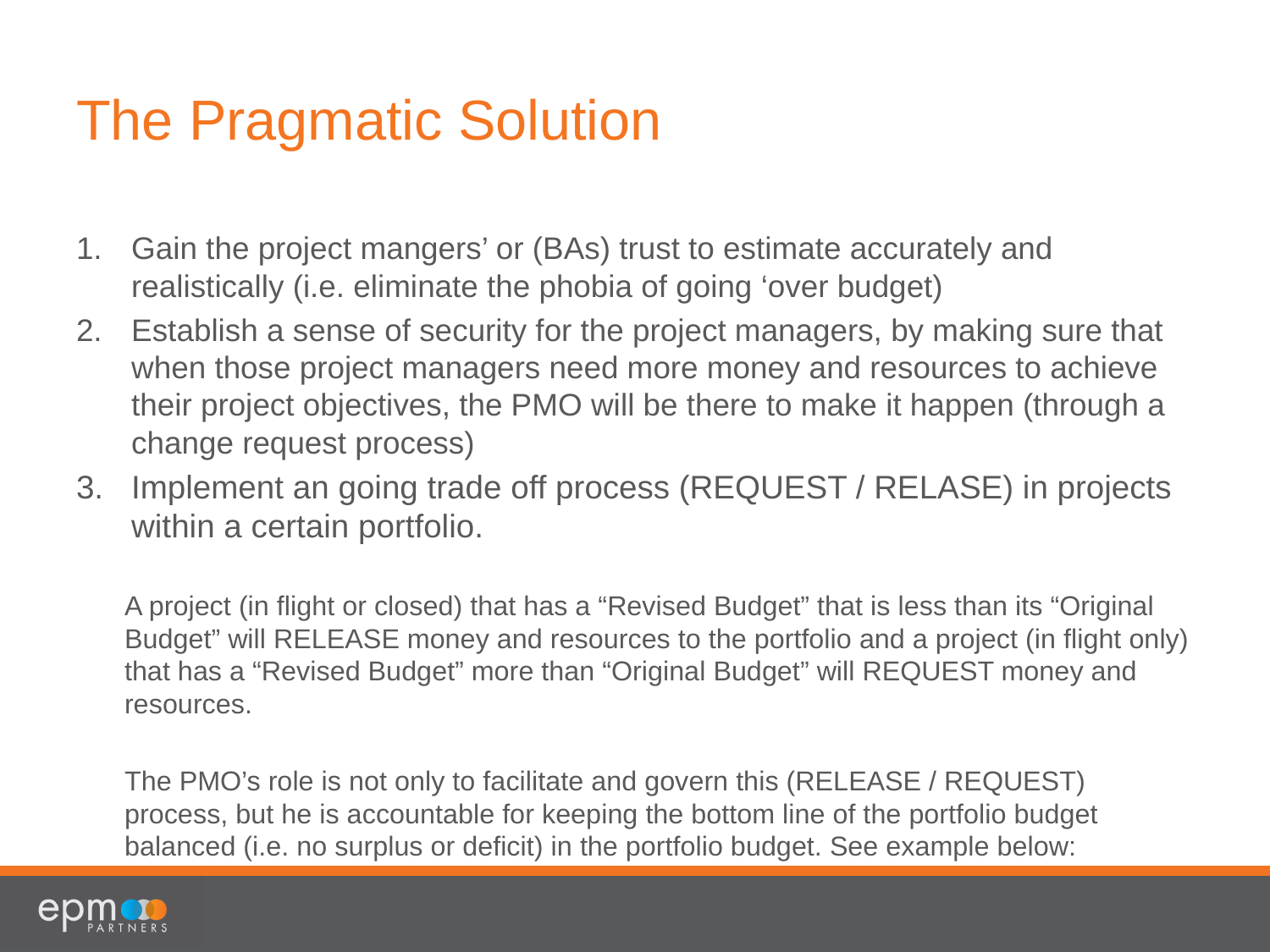

# The Pragmatic Solution
Gain the project mangers’ or (BAs) trust to estimate accurately and realistically (i.e. eliminate the phobia of going ‘over budget)
Establish a sense of security for the project managers, by making sure that when those project managers need more money and resources to achieve their project objectives, the PMO will be there to make it happen (through a change request process)
Implement an going trade off process (REQUEST / RELASE) in projects within a certain portfolio.

A project (in flight or closed) that has a “Revised Budget” that is less than its “Original Budget” will RELEASE money and resources to the portfolio and a project (in flight only) that has a “Revised Budget” more than “Original Budget” will REQUEST money and resources.

The PMO’s role is not only to facilitate and govern this (RELEASE / REQUEST) process, but he is accountable for keeping the bottom line of the portfolio budget balanced (i.e. no surplus or deficit) in the portfolio budget. See example below: